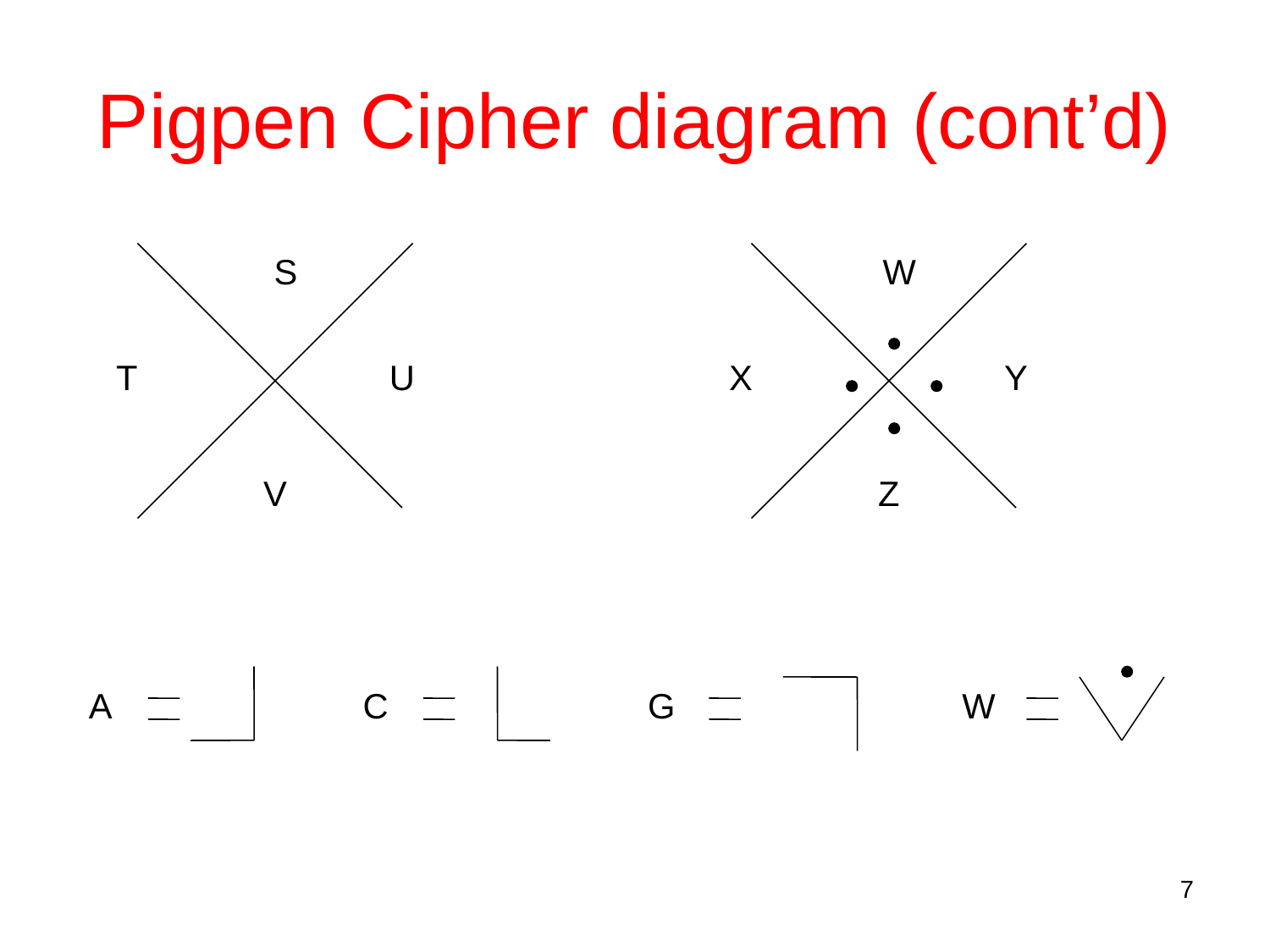

# Pigpen Cipher diagram (cont’d)

S
T
U
V

W
X
Y
Z

A

C

W

G

7